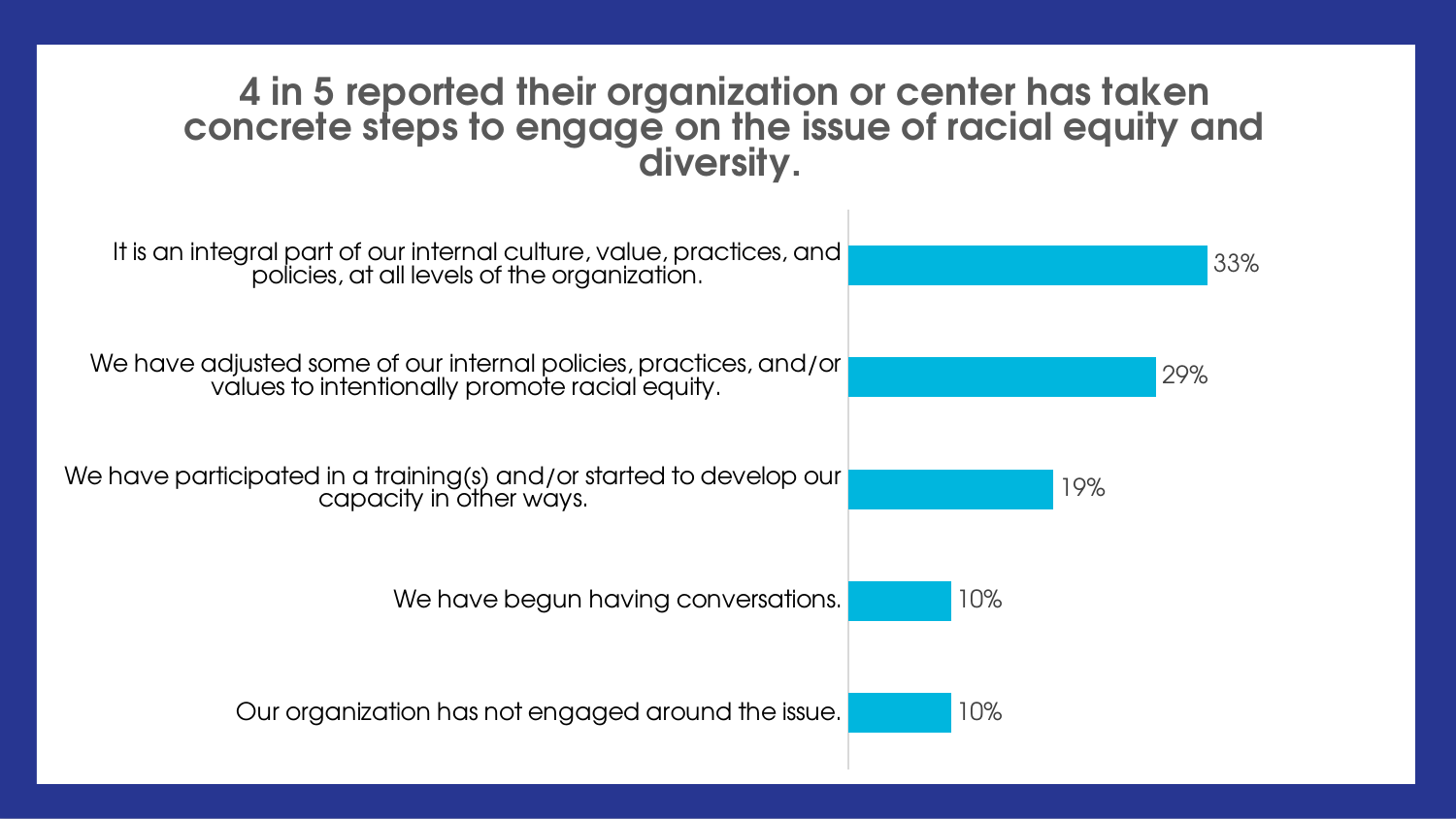

### Chart: 4 in 5 reported their organization or center has taken concrete steps to engage on the issue of racial equity and diversity.

| Category |  |
|---|---|
| Our organization has not engaged around the issue. | 0.09523809523809523 |
| We have begun having conversations. | 0.09523809523809523 |
| We have participated in a training(s) and/or started to develop our capacity in other ways. | 0.19047619047619047 |
| We have adjusted some of our internal policies, practices, and/or values to intentionally promote racial equity. | 0.2857142857142857 |
| It is an integral part of our internal culture, value, practices, and policies, at all levels of the organization. | 0.3333333333333333 |